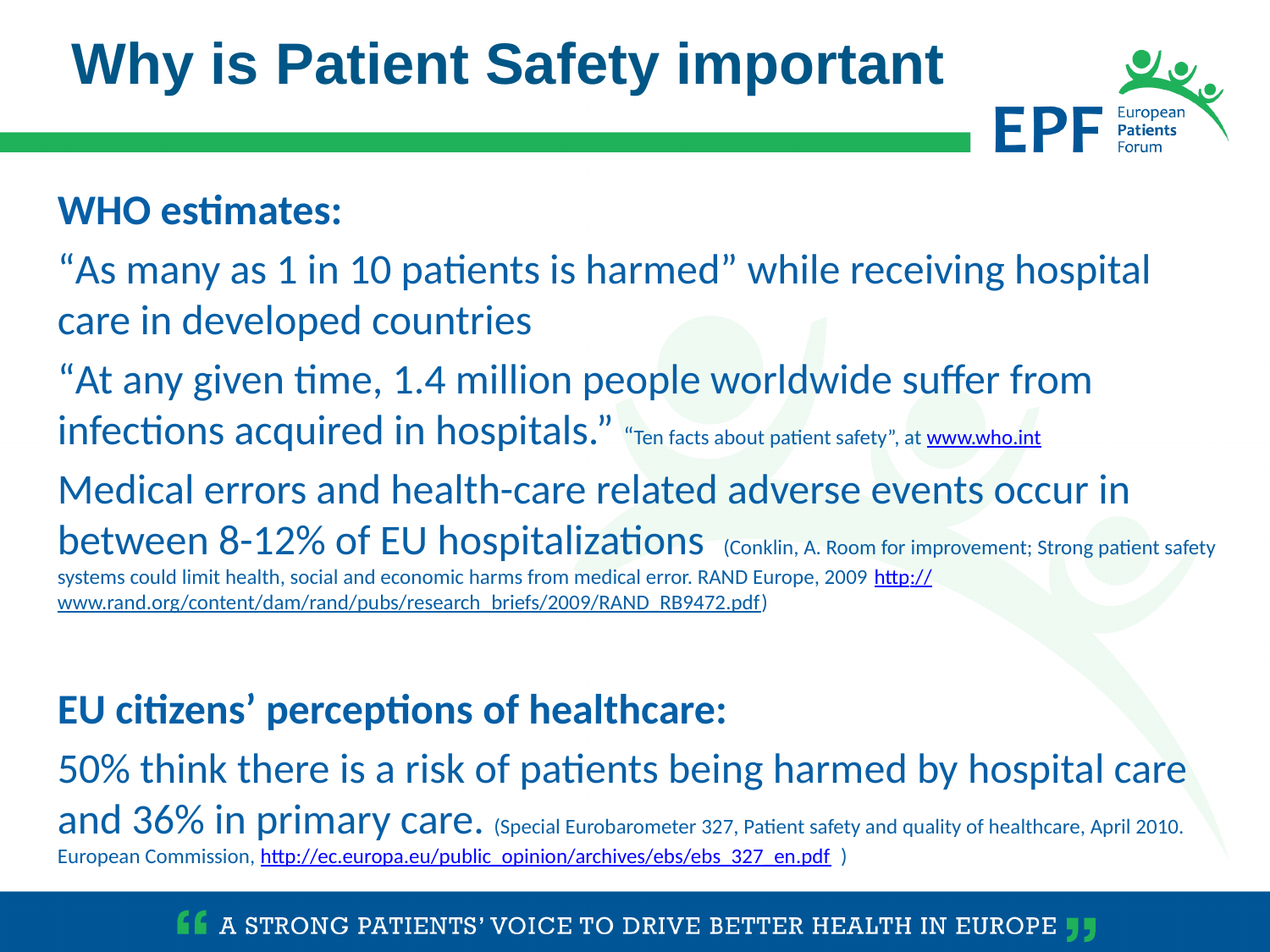

Why is Patient Safety important
WHO estimates:
“As many as 1 in 10 patients is harmed” while receiving hospital care in developed countries
“At any given time, 1.4 million people worldwide suffer from infections acquired in hospitals.” “Ten facts about patient safety”, at www.who.int
Medical errors and health-care related adverse events occur in between 8-12% of EU hospitalizations  (Conklin, A. Room for improvement; Strong patient safety systems could limit health, social and economic harms from medical error. RAND Europe, 2009 http://www.rand.org/content/dam/rand/pubs/research_briefs/2009/RAND_RB9472.pdf)

EU citizens’ perceptions of healthcare:
50% think there is a risk of patients being harmed by hospital care and 36% in primary care. (Special Eurobarometer 327, Patient safety and quality of healthcare, April 2010. European Commission, http://ec.europa.eu/public_opinion/archives/ebs/ebs_327_en.pdf  )